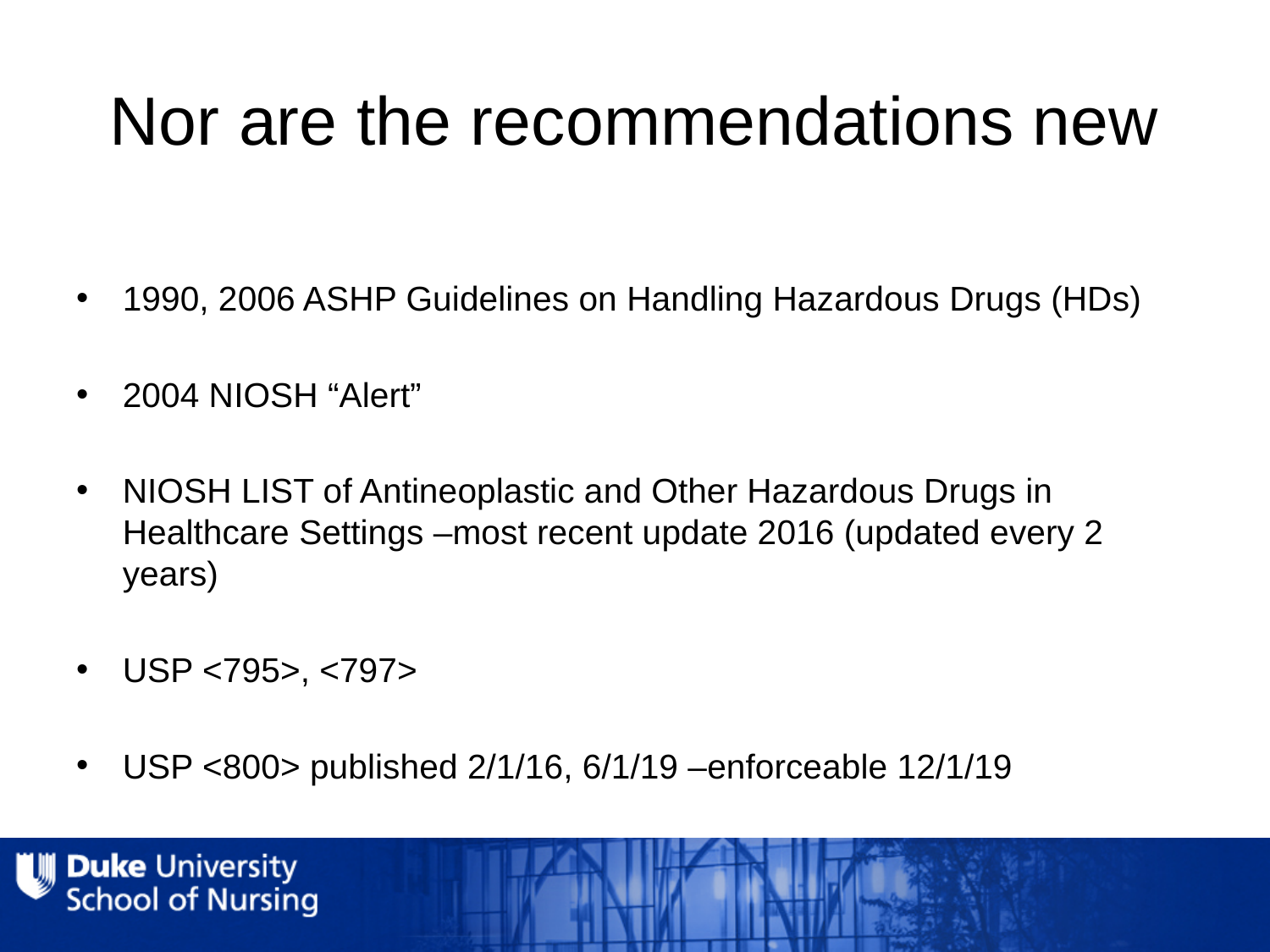

# Nor are the recommendations new

1990, 2006 ASHP Guidelines on Handling Hazardous Drugs (HDs)

2004 NIOSH “Alert”

NIOSH LIST of Antineoplastic and Other Hazardous Drugs in Healthcare Settings –most recent update 2016 (updated every 2 years)

USP <795>, <797>

USP <800> published 2/1/16, 6/1/19 –enforceable 12/1/19